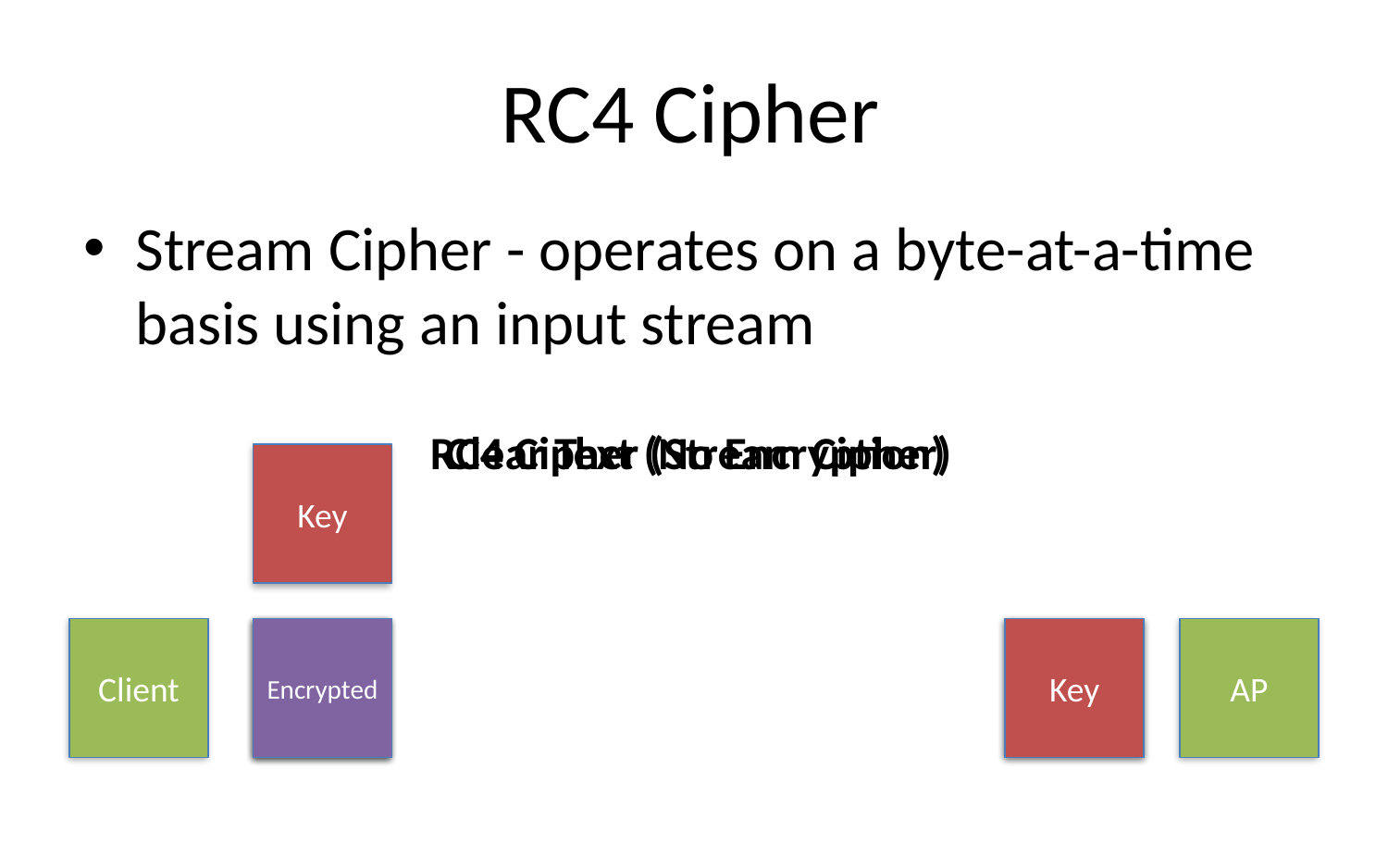

# RC4 Cipher
Stream Cipher - operates on a byte-at-a-time basis using an input stream
RC4 Cipher (Stream Cipher)
Clear Text (No Encryption)
Key
Client
Bit
Bit
Encrypted
Bit
Key
AP